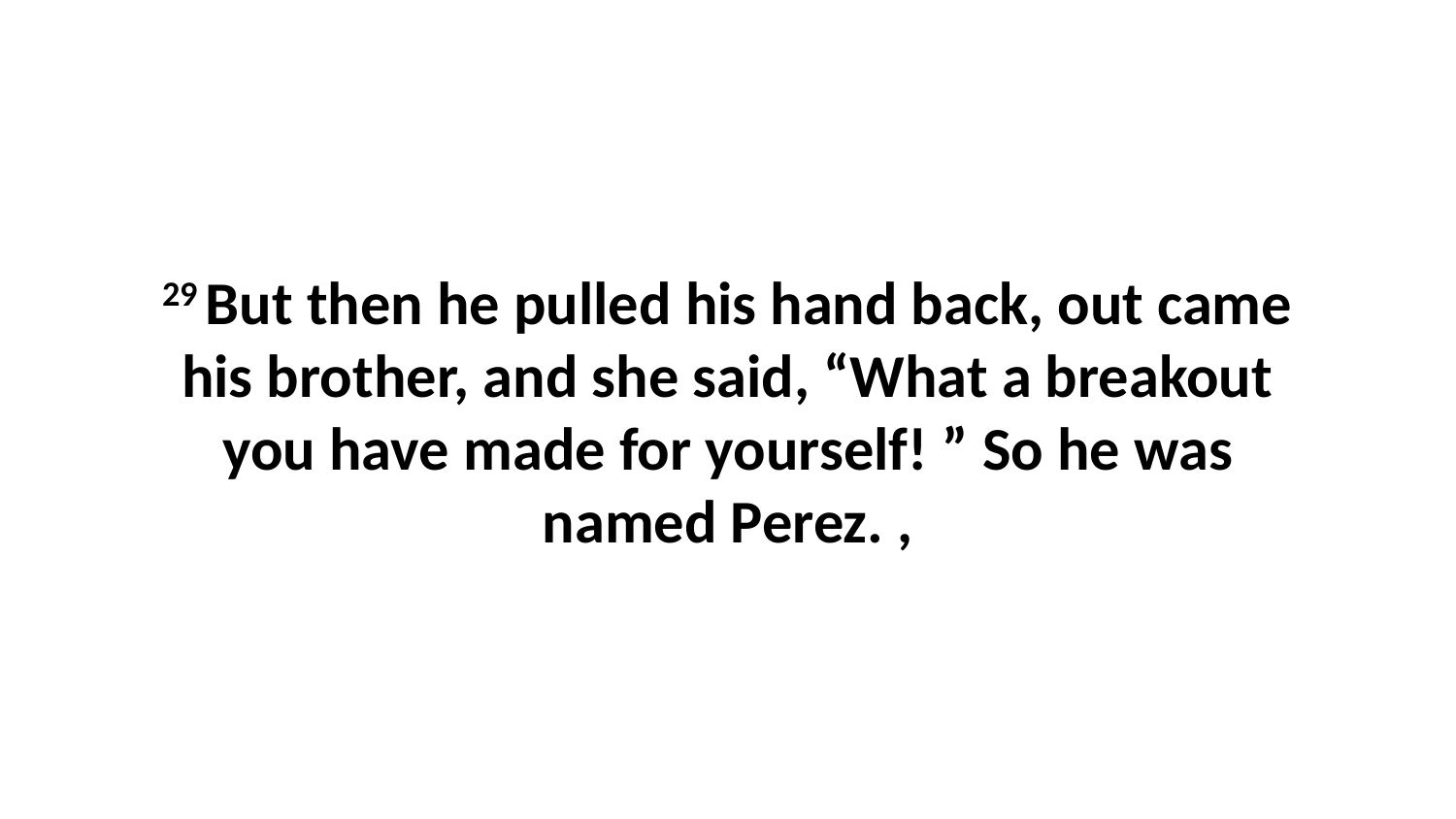

29 But then he pulled his hand back, out came his brother, and she said, “What a breakout you have made for yourself! ” So he was named Perez. ,